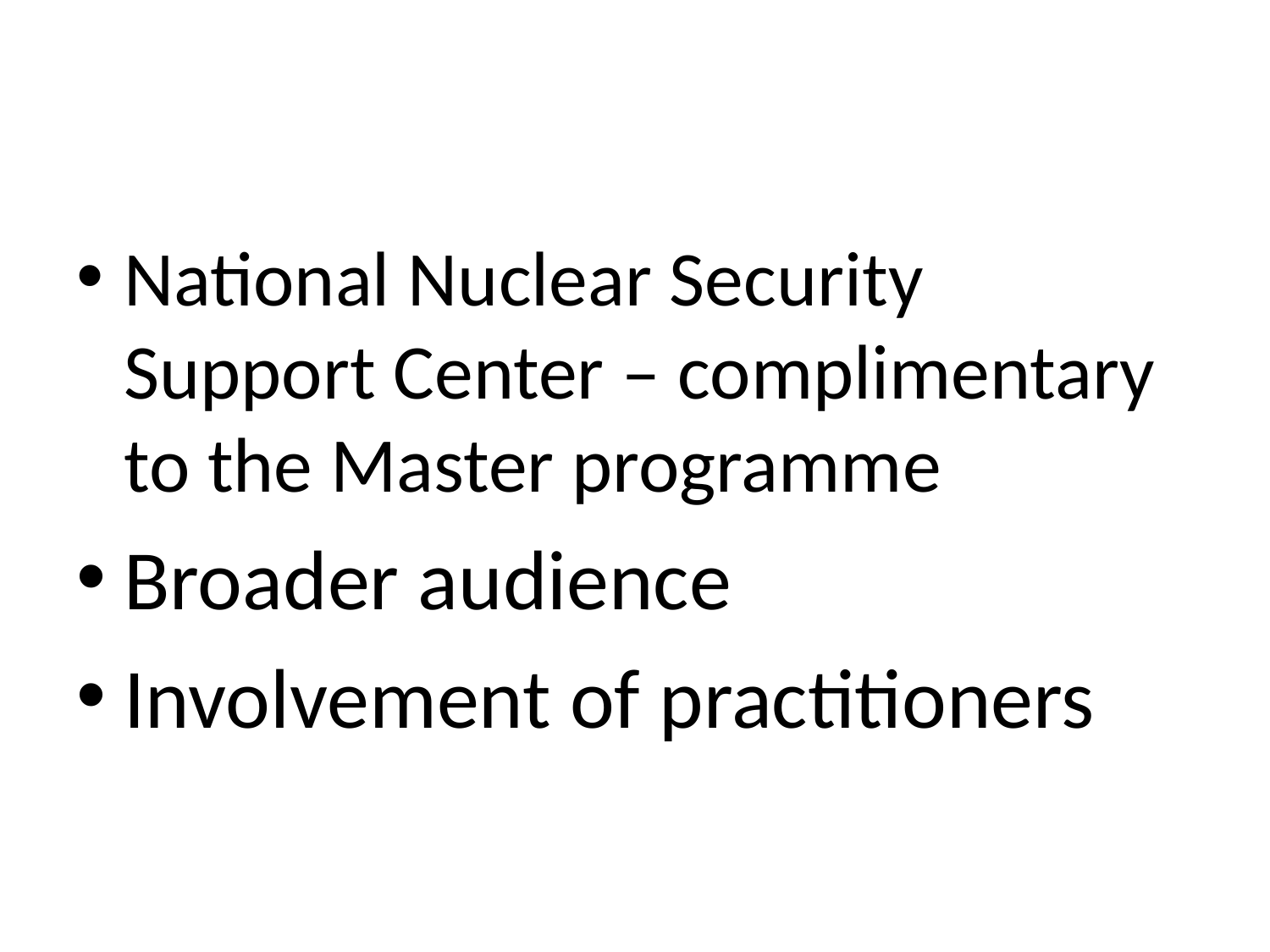

#
National Nuclear Security  Support Center – complimentary to the Master programme
Broader audience
Involvement of practitioners